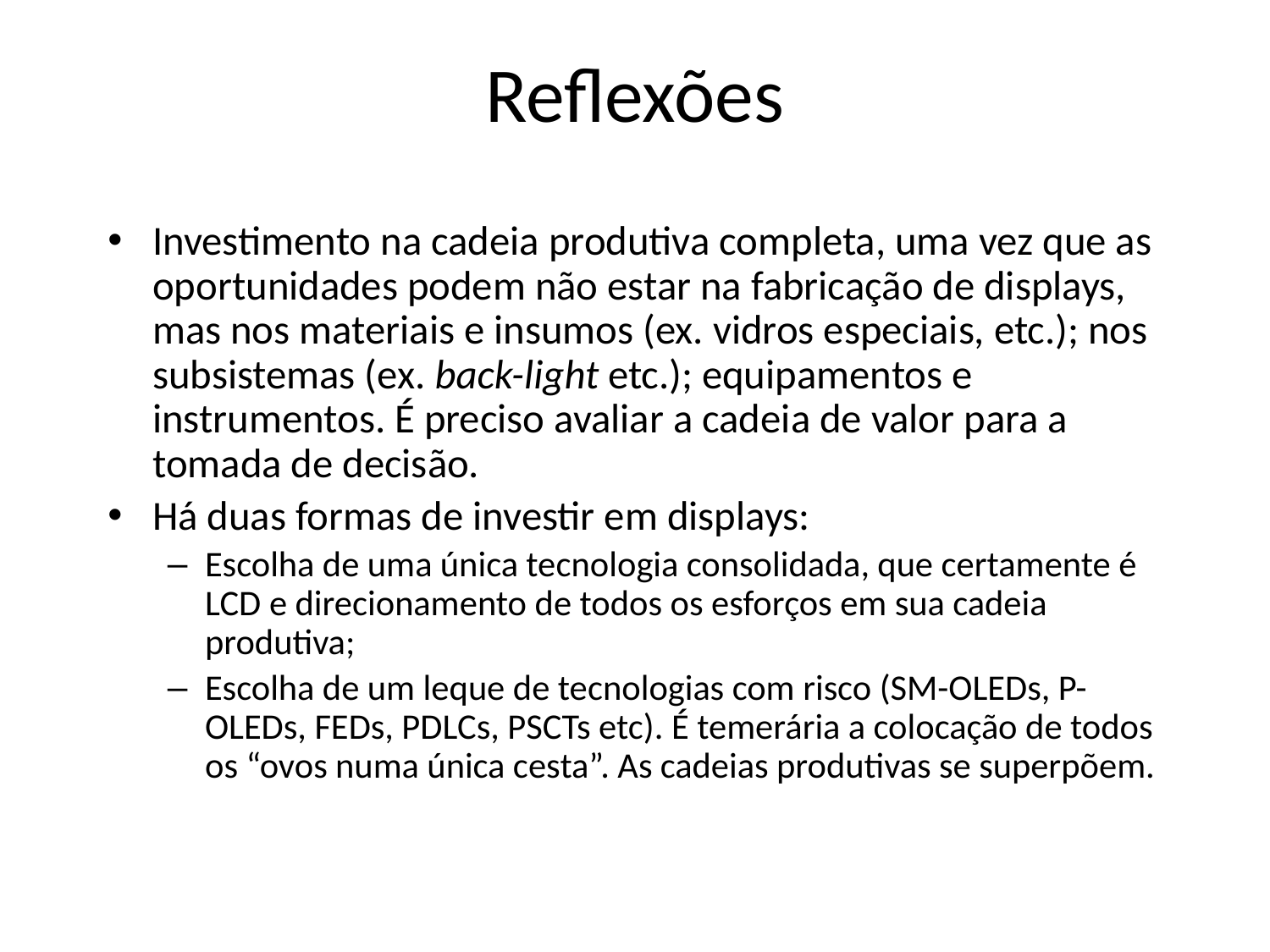

# Reflexões

Investimento na cadeia produtiva completa, uma vez que as oportunidades podem não estar na fabricação de displays, mas nos materiais e insumos (ex. vidros especiais, etc.); nos subsistemas (ex. back-light etc.); equipamentos e instrumentos. É preciso avaliar a cadeia de valor para a tomada de decisão.
Há duas formas de investir em displays:
Escolha de uma única tecnologia consolidada, que certamente é LCD e direcionamento de todos os esforços em sua cadeia produtiva;
Escolha de um leque de tecnologias com risco (SM-OLEDs, P-OLEDs, FEDs, PDLCs, PSCTs etc). É temerária a colocação de todos os “ovos numa única cesta”. As cadeias produtivas se superpõem.